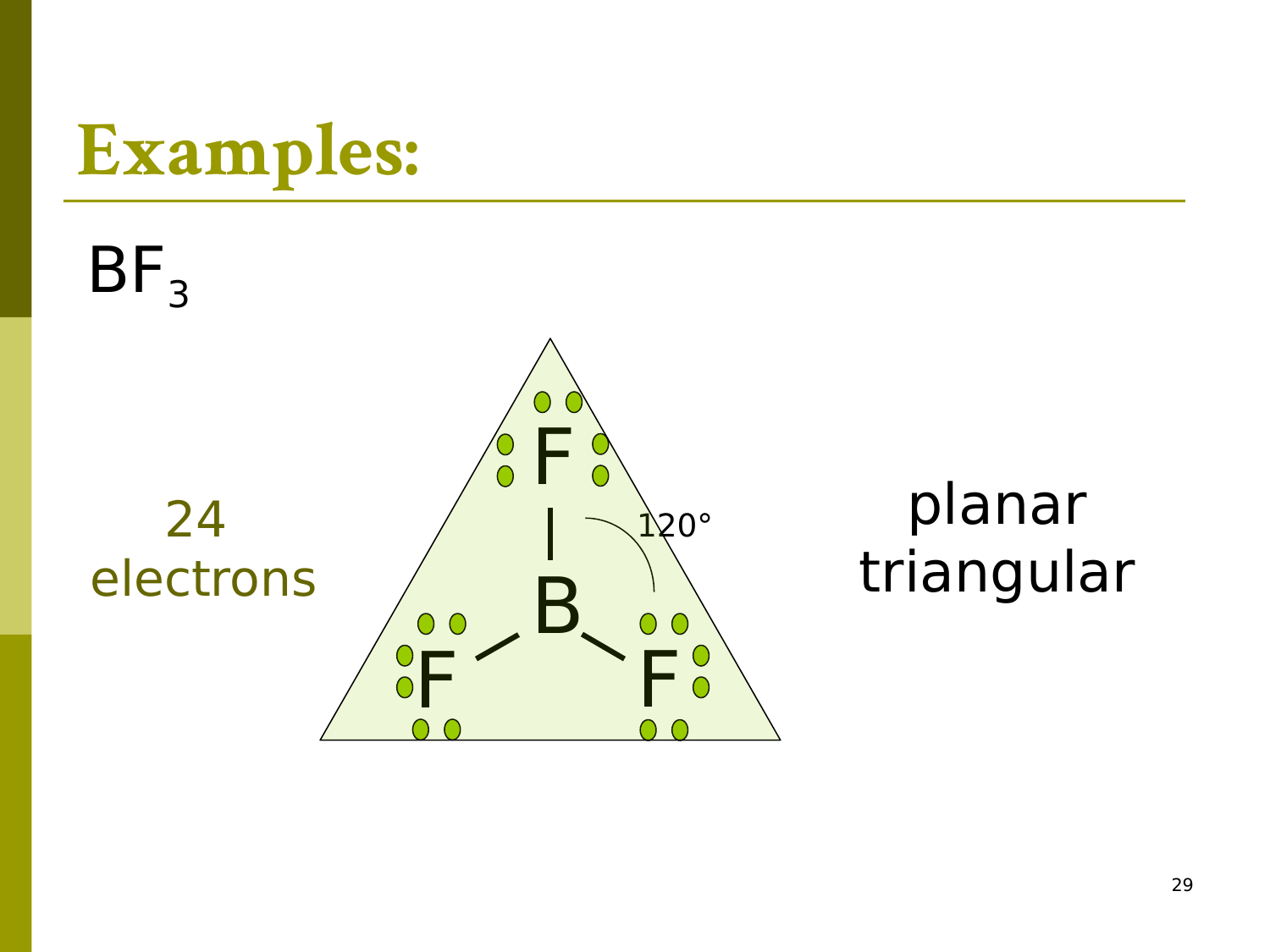

# Examples:
BF3

F

planar triangular

24
electrons
120°

B

F
F

29